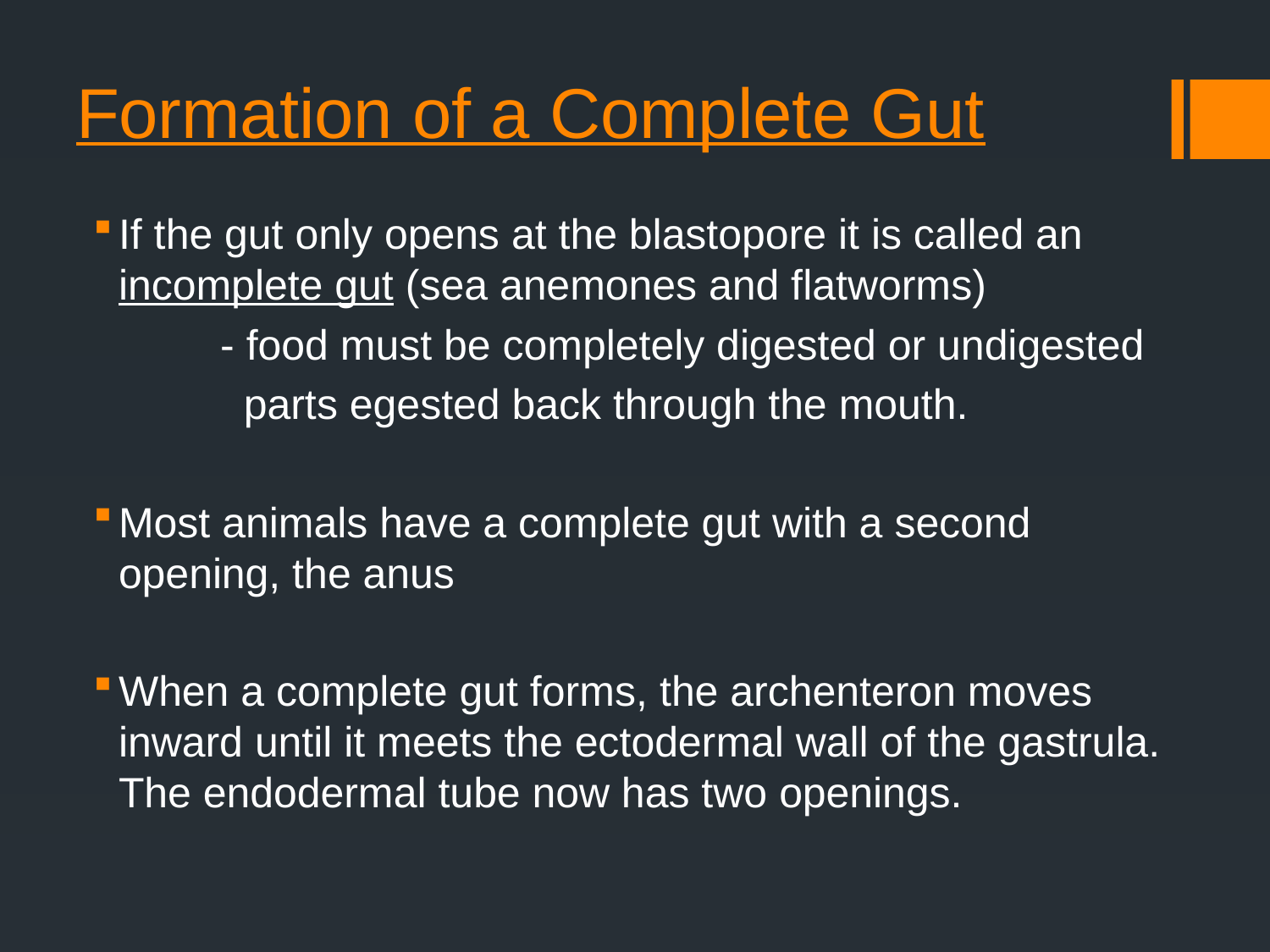

# Formation of a Complete Gut
If the gut only opens at the blastopore it is called an incomplete gut (sea anemones and flatworms)
	- food must be completely digested or undigested
	  parts egested back through the mouth.

Most animals have a complete gut with a second opening, the anus

When a complete gut forms, the archenteron moves inward until it meets the ectodermal wall of the gastrula. The endodermal tube now has two openings.